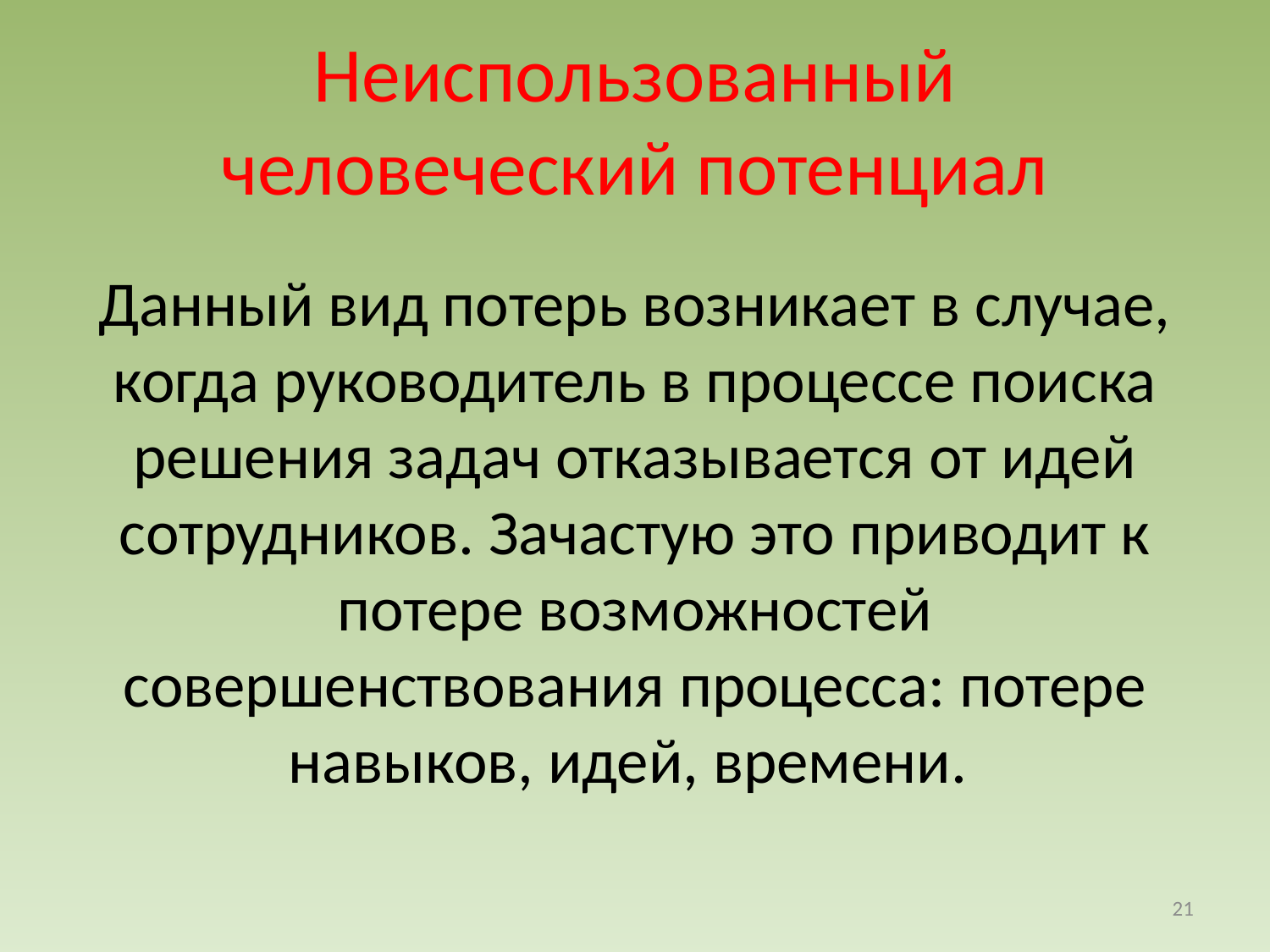

# Неиспользованный человеческий потенциал
Данный вид потерь возникает в случае, когда руководитель в процессе поиска решения задач отказывается от идей сотрудников. Зачастую это приводит к потере возможностей совершенствования процесса: потере навыков, идей, времени.
21